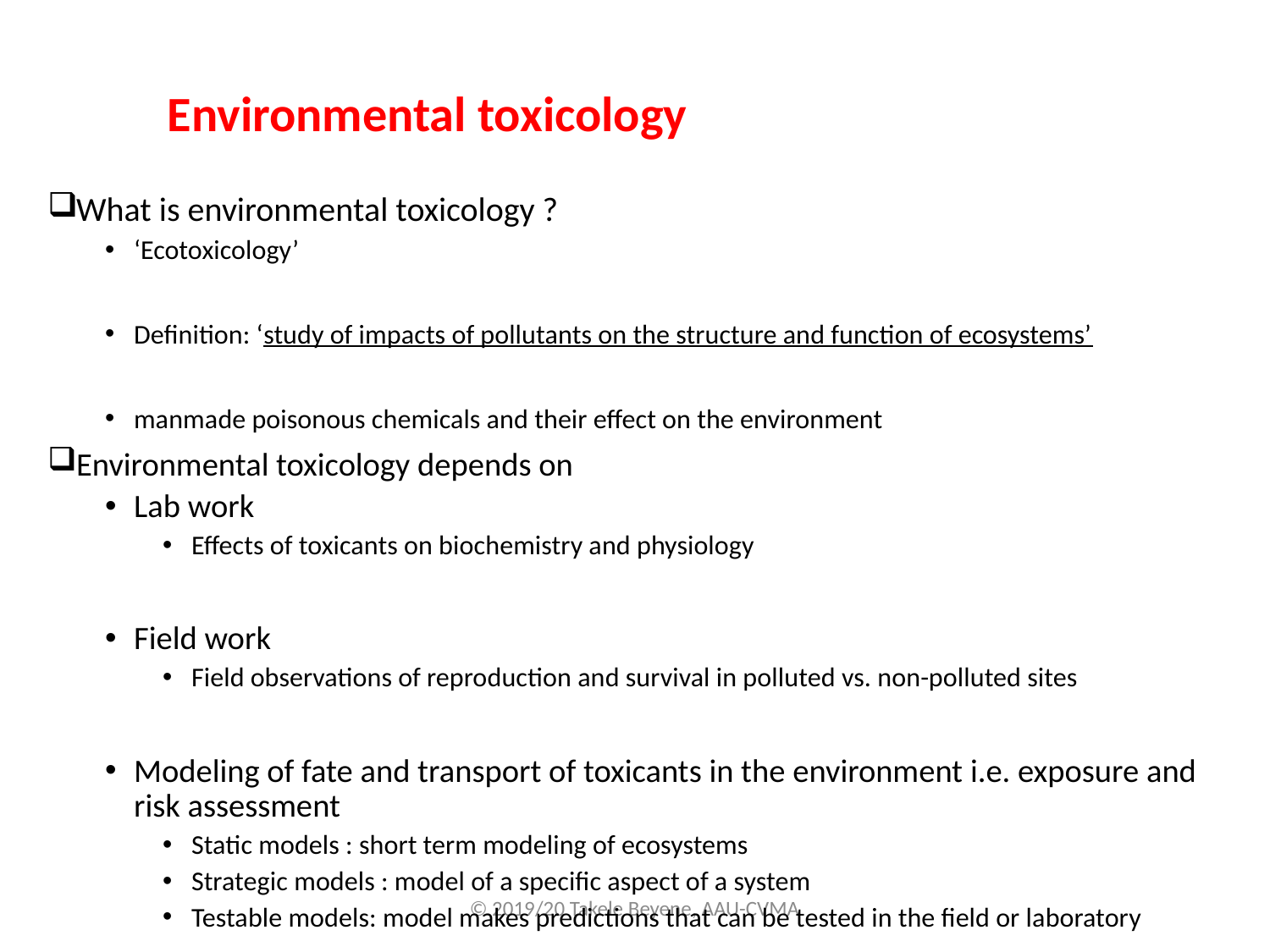

Environmental toxicology
What is environmental toxicology ?
‘Ecotoxicology’

Definition: ‘study of impacts of pollutants on the structure and function of ecosystems’

manmade poisonous chemicals and their effect on the environment
Environmental toxicology depends on
Lab work
Effects of toxicants on biochemistry and physiology

Field work
Field observations of reproduction and survival in polluted vs. non-polluted sites

Modeling of fate and transport of toxicants in the environment i.e. exposure and risk assessment
Static models : short term modeling of ecosystems
Strategic models : model of a specific aspect of a system
Testable models: model makes predictions that can be tested in the field or laboratory
© 2019/20 Takele Beyene, AAU-CVMA